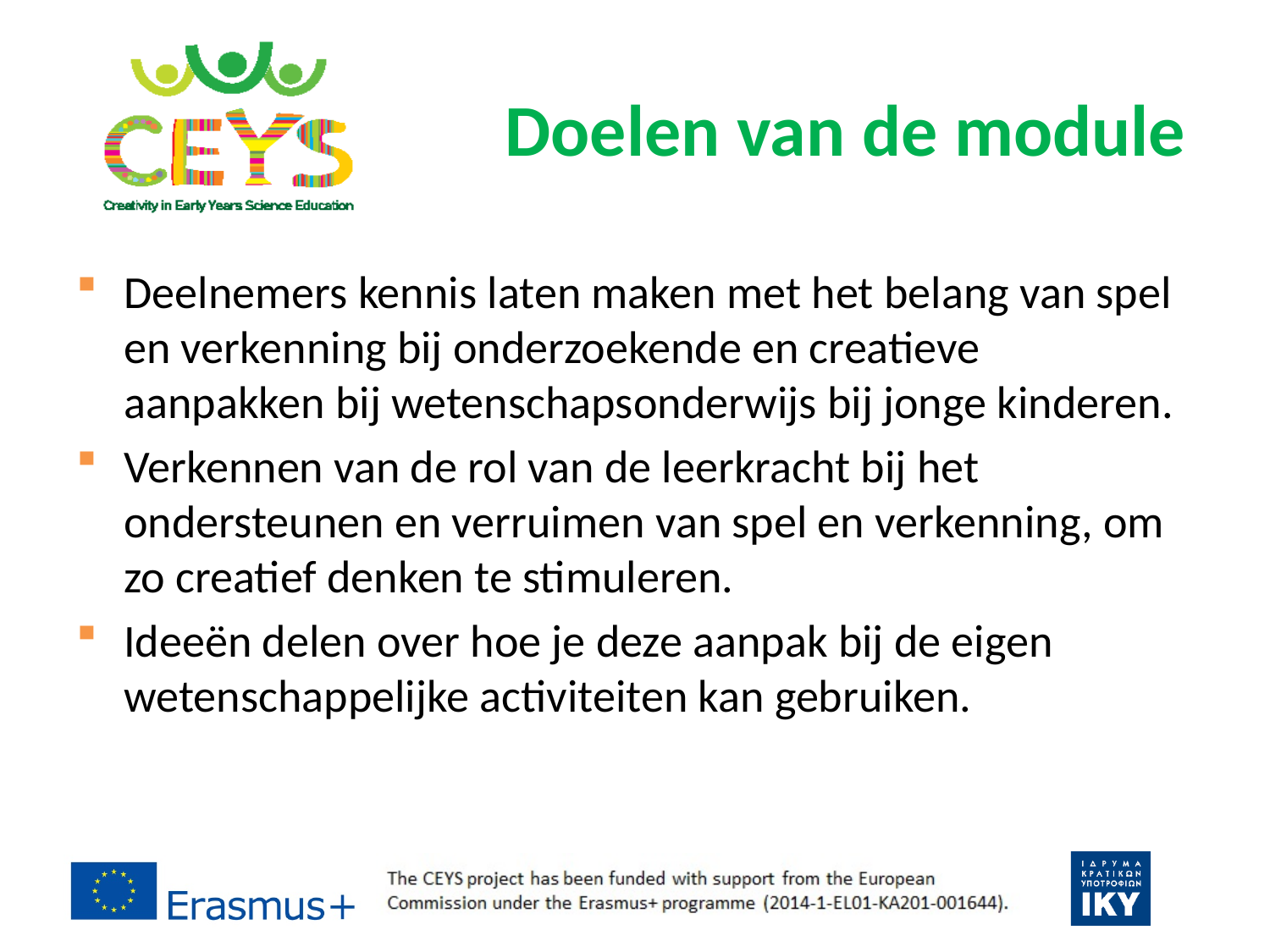

# Doelen van de module
Deelnemers kennis laten maken met het belang van spel en verkenning bij onderzoekende en creatieve aanpakken bij wetenschapsonderwijs bij jonge kinderen.
Verkennen van de rol van de leerkracht bij het ondersteunen en verruimen van spel en verkenning, om zo creatief denken te stimuleren.
Ideeën delen over hoe je deze aanpak bij de eigen wetenschappelijke activiteiten kan gebruiken.